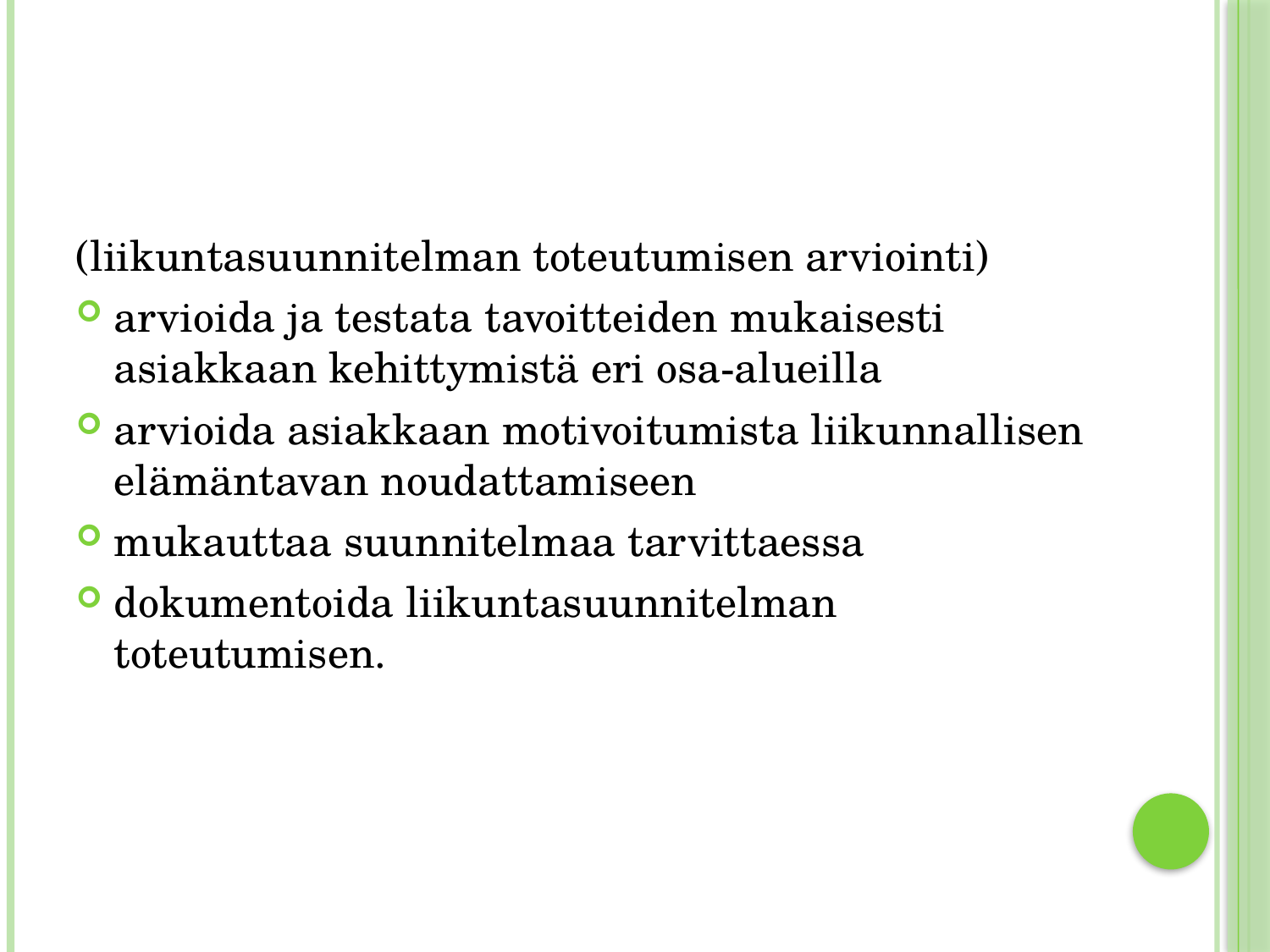

#
(liikuntasuunnitelman toteutumisen arviointi)
arvioida ja testata tavoitteiden mukaisesti asiakkaan kehittymistä eri osa-alueilla
arvioida asiakkaan motivoitumista liikunnallisen elämäntavan noudattamiseen
mukauttaa suunnitelmaa tarvittaessa
dokumentoida liikuntasuunnitelman toteutumisen.